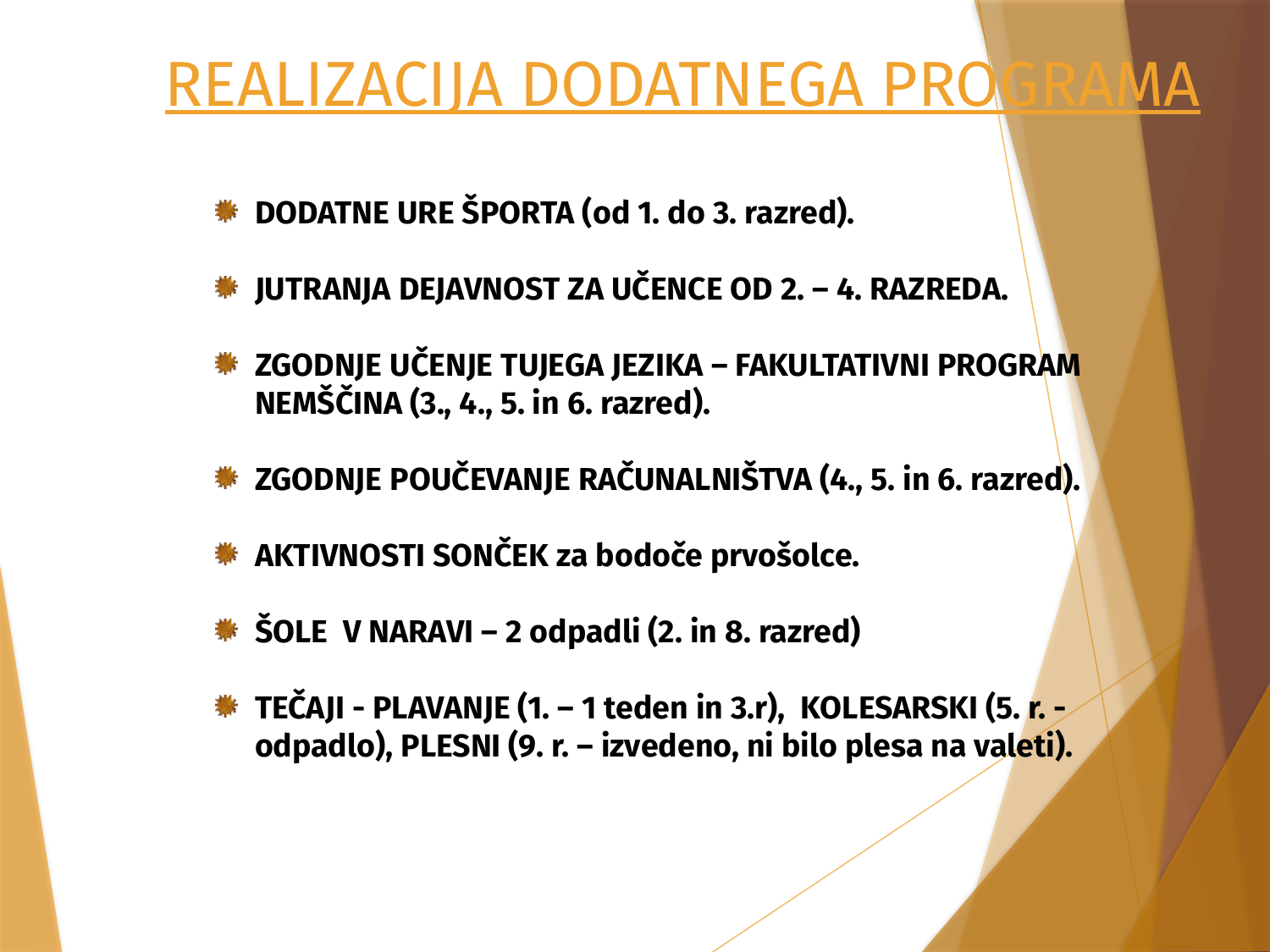

# REALIZACIJA DODATNEGA PROGRAMA
DODATNE URE ŠPORTA (od 1. do 3. razred).

JUTRANJA DEJAVNOST ZA UČENCE OD 2. – 4. RAZREDA.

ZGODNJE UČENJE TUJEGA JEZIKA – FAKULTATIVNI PROGRAM NEMŠČINA (3., 4., 5. in 6. razred).

ZGODNJE POUČEVANJE RAČUNALNIŠTVA (4., 5. in 6. razred).

AKTIVNOSTI SONČEK za bodoče prvošolce.

ŠOLE  V NARAVI – 2 odpadli (2. in 8. razred)

TEČAJI - PLAVANJE (1. – 1 teden in 3.r),  KOLESARSKI (5. r. - odpadlo), PLESNI (9. r. – izvedeno, ni bilo plesa na valeti).